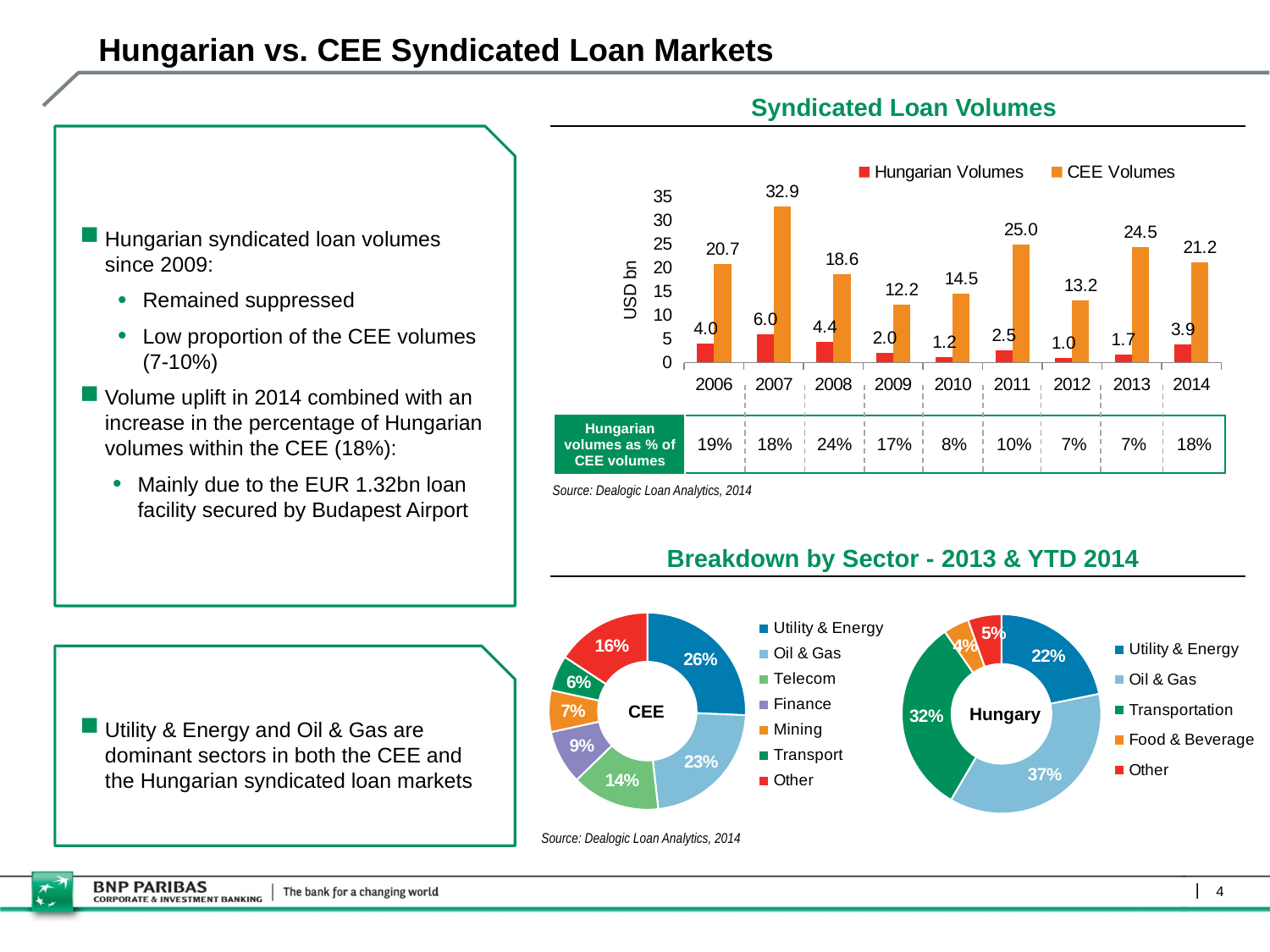

Hungarian vs. CEE Syndicated Loan Markets
Syndicated Loan Volumes
Hungarian syndicated loan volumes since 2009:
Remained suppressed
Low proportion of the CEE volumes (7-10%)
Volume uplift in 2014 combined with an increase in the percentage of Hungarian volumes within the CEE (18%):
Mainly due to the EUR 1.32bn loan facility secured by Budapest Airport

### Chart

| Category | Hungarian Volumes | CEE Volumes |
|---|---|---|
| 2006 | 4.02636 | 20.7491 |
| 2007 | 6.024859999999999 | 32.88094 |
| 2008 | 4.38805 | 18.588849999999997 |
| 2009 | 2.04773 | 12.181370000000001 |
| 2010 | 1.1995 | 14.50225 |
| 2011 | 2.52225 | 24.96726 |
| 2012 | 0.9551799999999999 | 13.17401 |
| 2013 | 1.68634 | 24.46197 |
| 2014 | 3.85117 | 21.19084 |
| Hungarian volumes as % of CEE volumes | 19% | 18% | 24% | 17% | 8% | 10% | 7% | 7% | 18% |
| --- | --- | --- | --- | --- | --- | --- | --- | --- | --- |
Source: Dealogic Loan Analytics, 2014
Breakdown by Sector - 2013 & YTD 2014

### Chart

| Category | Deal Value ($) (m) |
|---|---|
| Utility & Energy | 1206.34 |
| Oil & Gas | 2030.0 |
| Transportation | 1769.58 |
| Food & Beverage | 230.46 |
| Other | 301.1400000000003 |

### Chart

| Category | Deal Value ($) (m) |
|---|---|
| Utility & Energy | 11717.08 |
| Oil & Gas | 10300.38 |
| Telecom | 6612.43 |
| Finance | 4047.45 |
| Mining | 3124.97 |
| Transport | 2659.94 |
| Other | 7190.559999999998 |
Utility & Energy and Oil & Gas are dominant sectors in both the CEE and the Hungarian syndicated loan markets
CEE
Hungary
Source: Dealogic Loan Analytics, 2014
4